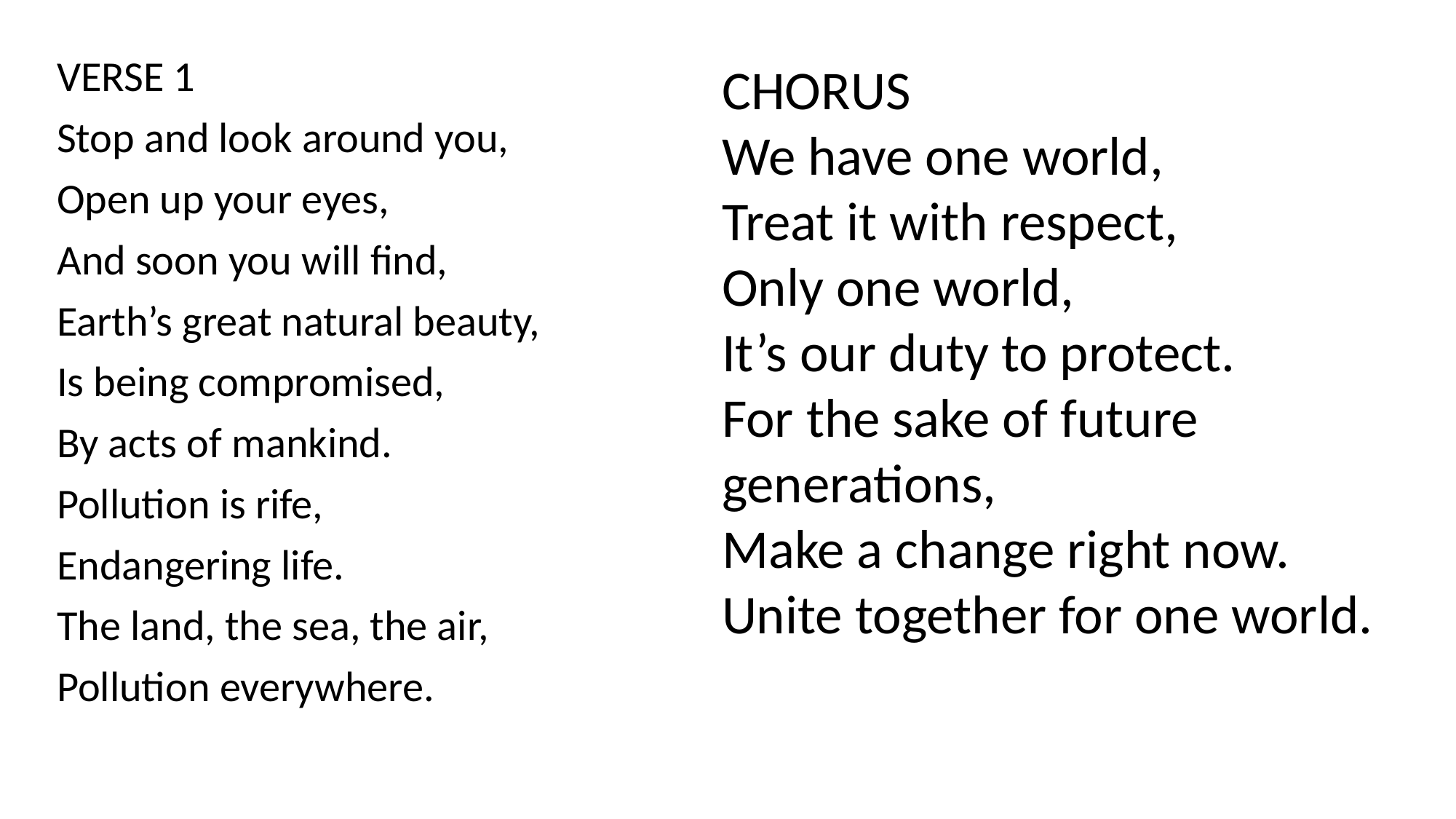

VERSE 1
Stop and look around you,
Open up your eyes,
And soon you will find,
Earth’s great natural beauty,
Is being compromised,
By acts of mankind.
Pollution is rife,
Endangering life.
The land, the sea, the air,
Pollution everywhere.

CHORUS
We have one world,
Treat it with respect,
Only one world,
It’s our duty to protect.
For the sake of future generations,
Make a change right now.
Unite together for one world.